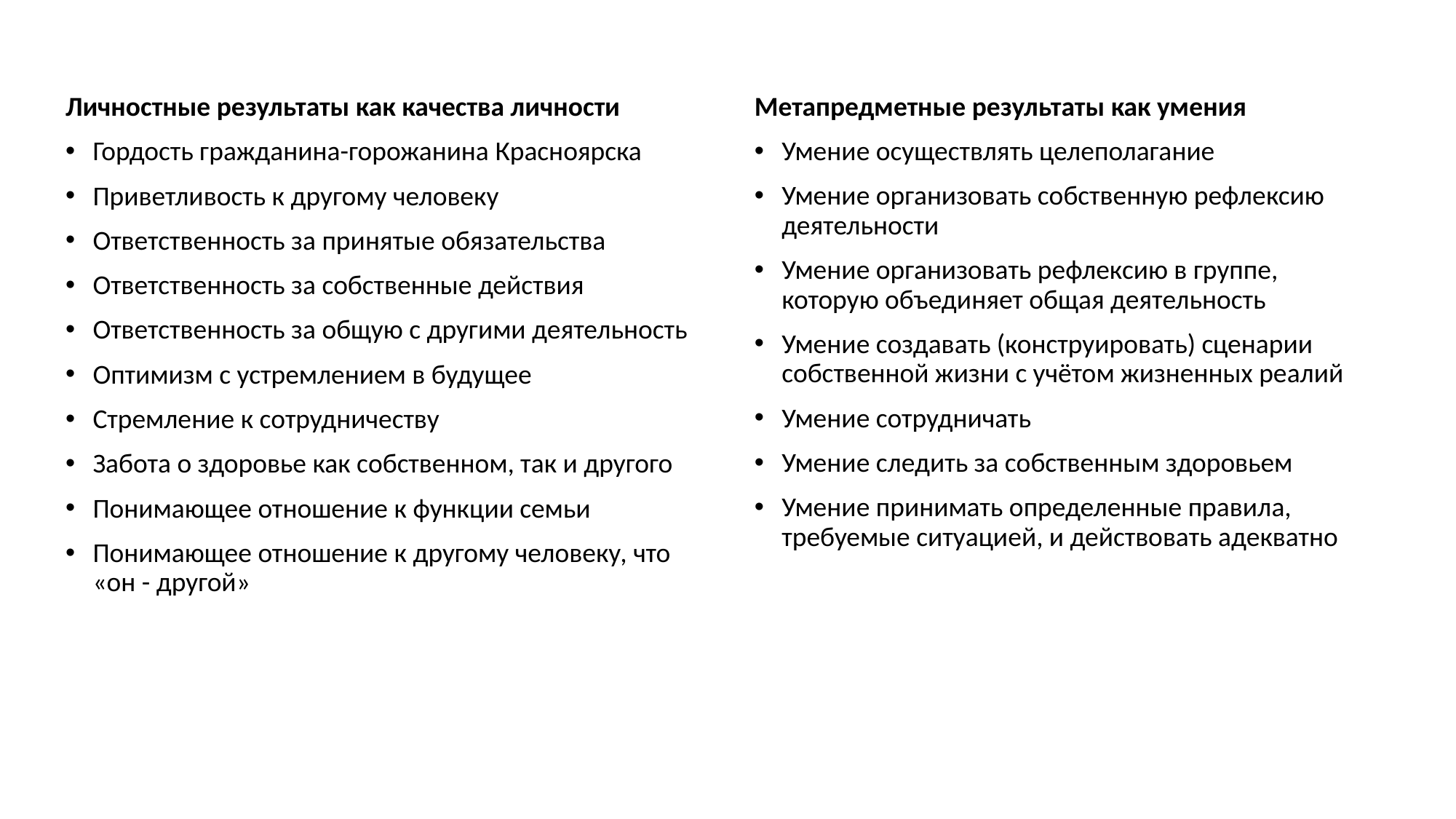

Личностные результаты как качества личности
Гордость гражданина-горожанина Красноярска
Приветливость к другому человеку
Ответственность за принятые обязательства
Ответственность за собственные действия
Ответственность за общую с другими деятельность
Оптимизм с устремлением в будущее
Стремление к сотрудничеству
Забота о здоровье как собственном, так и другого
Понимающее отношение к функции семьи
Понимающее отношение к другому человеку, что «он - другой»

Метапредметные результаты как умения
Умение осуществлять целеполагание
Умение организовать собственную рефлексию деятельности
Умение организовать рефлексию в группе, которую объединяет общая деятельность
Умение создавать (конструировать) сценарии собственной жизни с учётом жизненных реалий
Умение сотрудничать
Умение следить за собственным здоровьем
Умение принимать определенные правила, требуемые ситуацией, и действовать адекватно